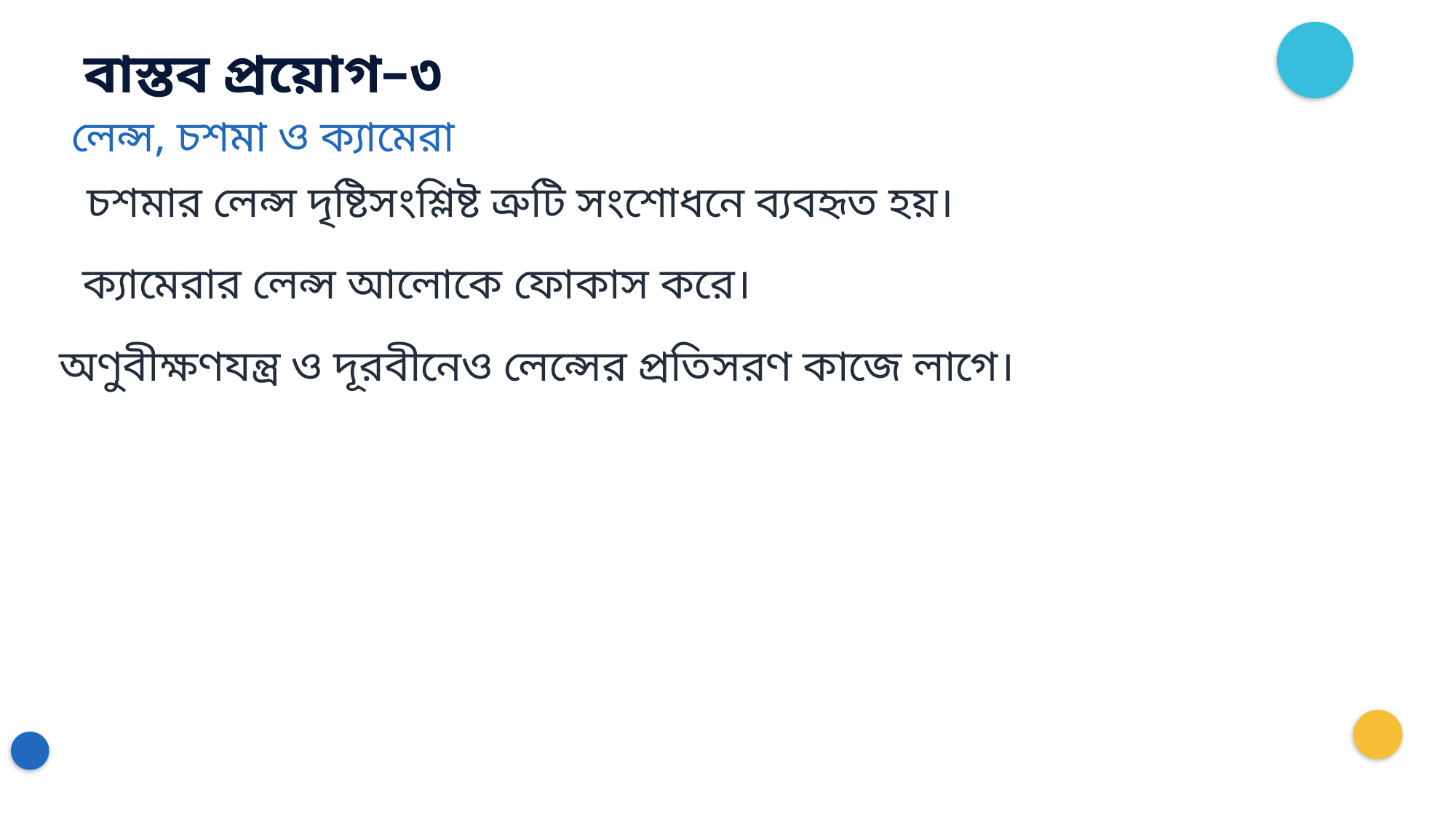

বাস্তব প্রয়োগ–৩
লেন্স, চশমা ও ক্যামেরা
 চশমার লেন্স দৃষ্টিসংশ্লিষ্ট ত্রুটি সংশোধনে ব্যবহৃত হয়।
 ক্যামেরার লেন্স আলোকে ফোকাস করে।
অণুবীক্ষণযন্ত্র ও দূরবীনেও লেন্সের প্রতিসরণ কাজে লাগে।